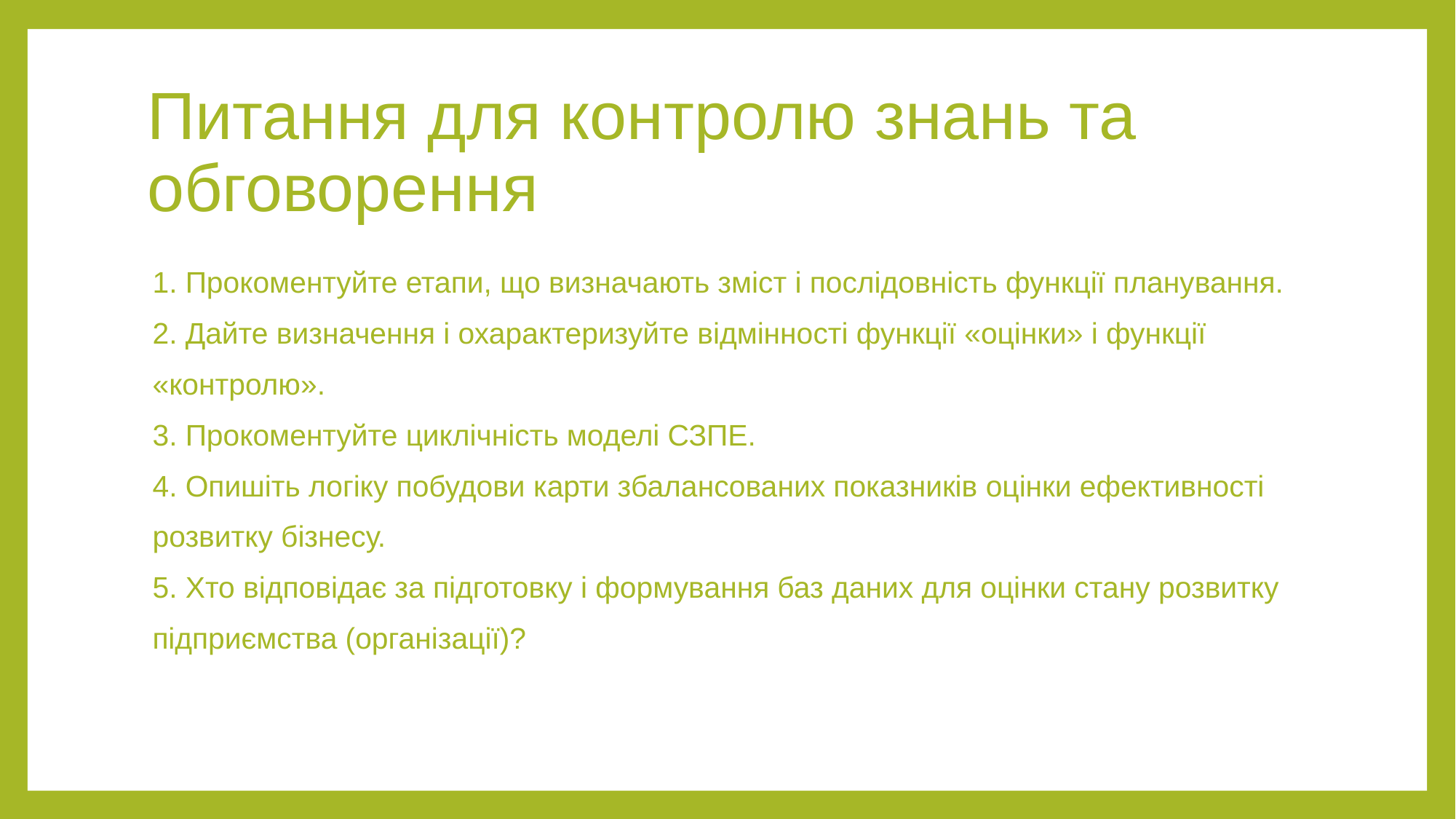

# Питання для контролю знань та обговорення
1. Прокоментуйте етапи, що визначають зміст і послідовність функції планування.
2. Дайте визначення і охарактеризуйте відмінності функції «оцінки» і функції
«контролю».
3. Прокоментуйте циклічність моделі СЗПЕ.
4. Опишіть логіку побудови карти збалансованих показників оцінки ефективності
розвитку бізнесу.
5. Хто відповідає за підготовку і формування баз даних для оцінки стану розвитку
підприємства (організації)?